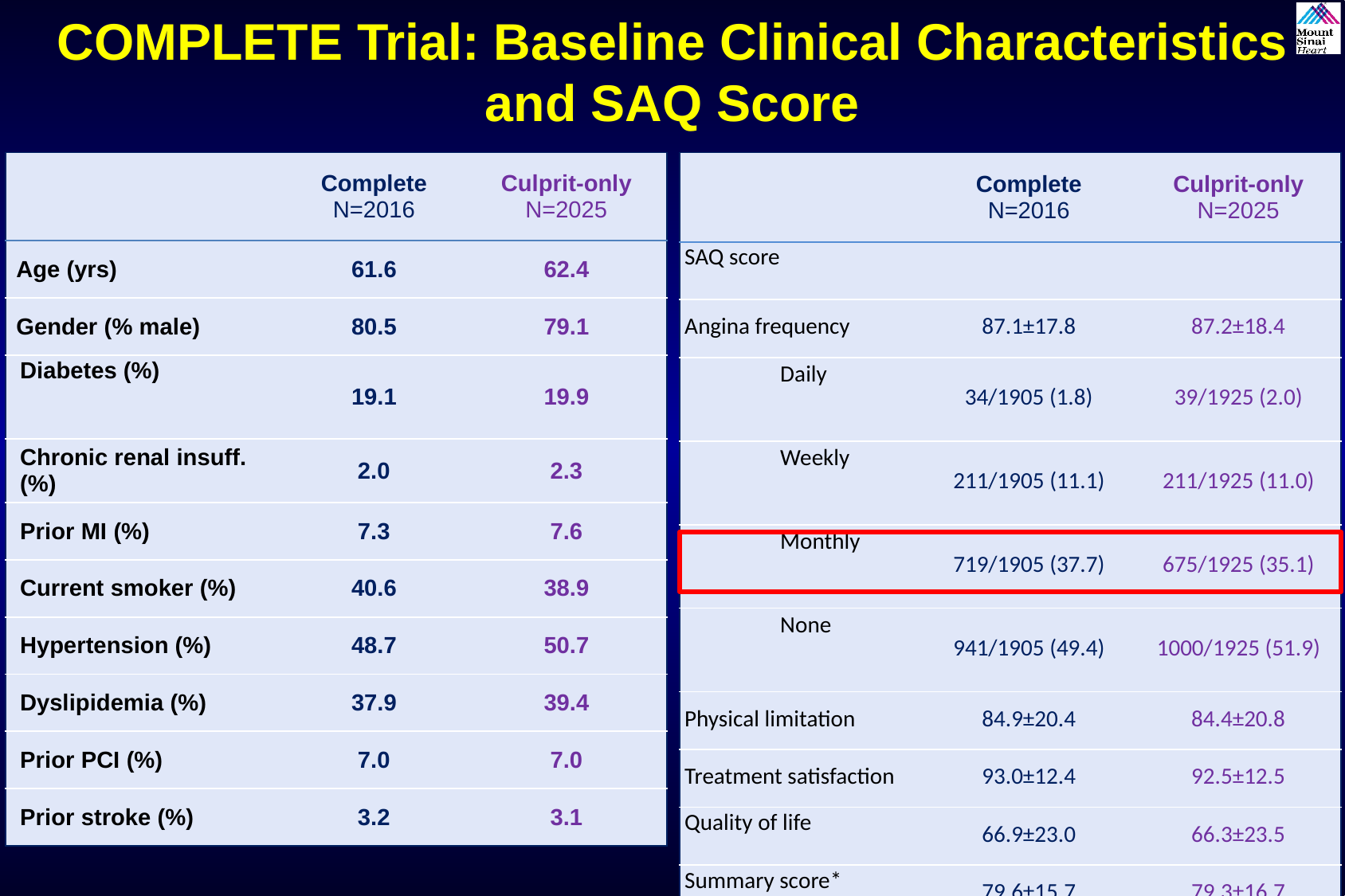

COMPLETE Trial: Baseline Clinical Characteristics and SAQ Score
|  | Complete N=2016 | Culprit-only N=2025 |
| --- | --- | --- |
| Age (yrs) | 61.6 | 62.4 |
| Gender (% male) | 80.5 | 79.1 |
| Diabetes (%) | 19.1 | 19.9 |
| Chronic renal insuff. (%) | 2.0 | 2.3 |
| Prior MI (%) | 7.3 | 7.6 |
| Current smoker (%) | 40.6 | 38.9 |
| Hypertension (%) | 48.7 | 50.7 |
| Dyslipidemia (%) | 37.9 | 39.4 |
| Prior PCI (%) | 7.0 | 7.0 |
| Prior stroke (%) | 3.2 | 3.1 |
|  | Complete N=2016 | Culprit-only N=2025 |
| --- | --- | --- |
| SAQ score |  |  |
| Angina frequency | 87.1±17.8 | 87.2±18.4 |
| Daily | 34/1905 (1.8) | 39/1925 (2.0) |
| Weekly | 211/1905 (11.1) | 211/1925 (11.0) |
| Monthly | 719/1905 (37.7) | 675/1925 (35.1) |
| None | 941/1905 (49.4) | 1000/1925 (51.9) |
| Physical limitation | 84.9±20.4 | 84.4±20.8 |
| Treatment satisfaction | 93.0±12.4 | 92.5±12.5 |
| Quality of life | 66.9±23.0 | 66.3±23.5 |
| Summary score\* | 79.6±15.7 | 79.3±16.7 |

Mehta S, ACC 2022